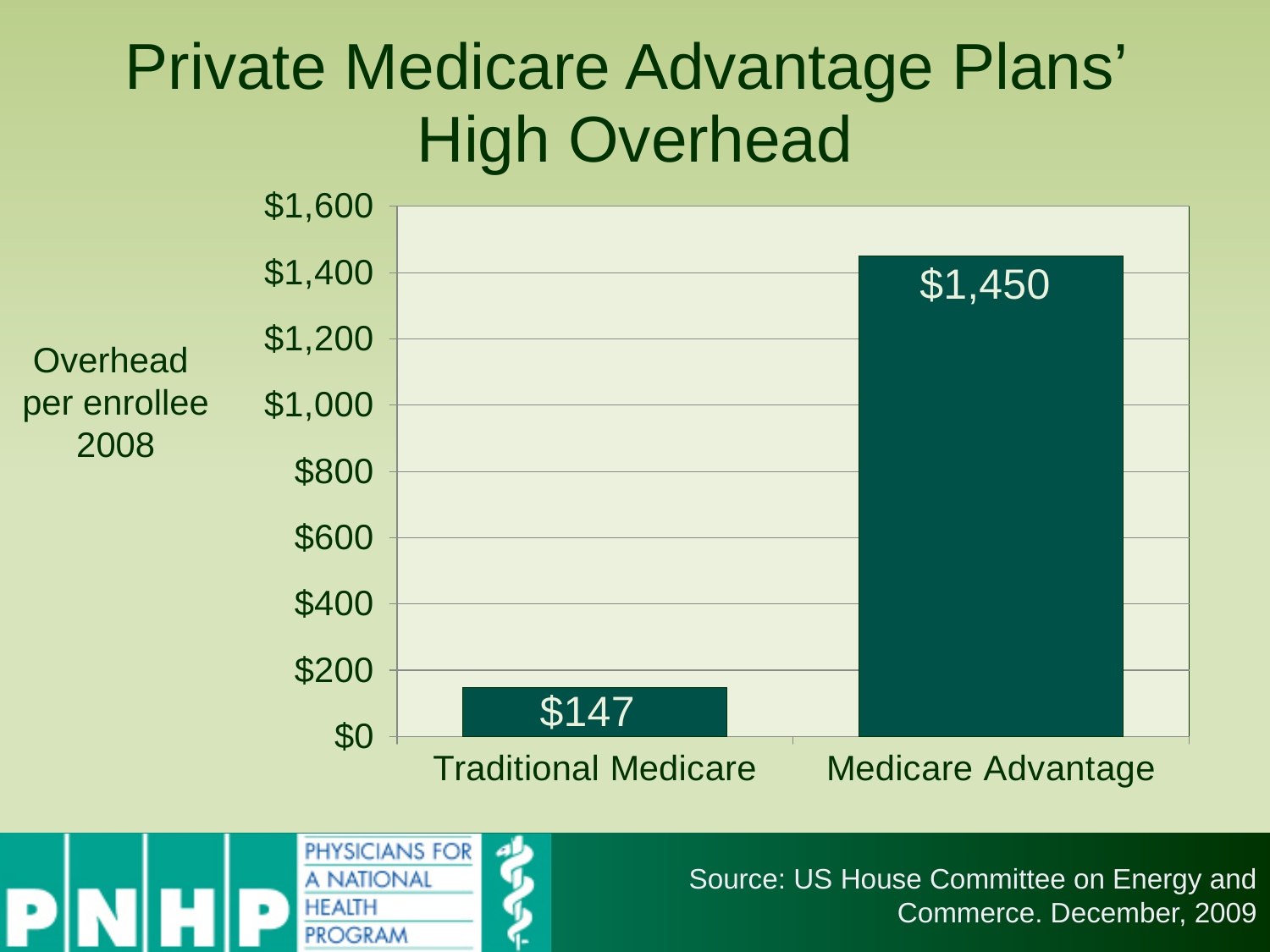

# Private Medicare Advantage Plans’ High Overhead

### Chart

| Category | Series 1 |
|---|---|
| Traditional Medicare | 147.0 |
| Medicare Advantage | 1450.0 |
Overhead
per enrollee
2008
Source: US House Committee on Energy and Commerce. December, 2009